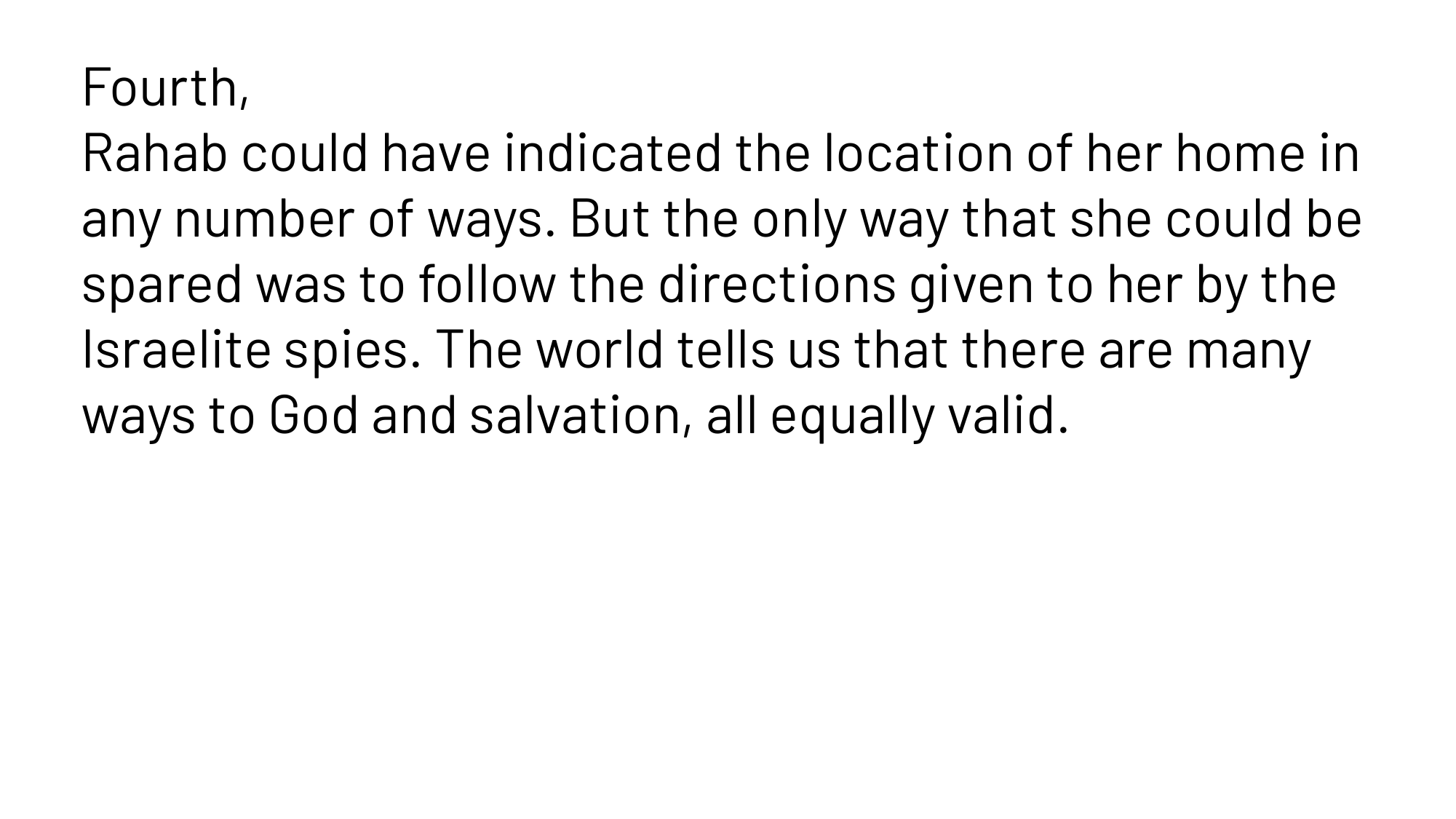

Fourth,
Rahab could have indicated the location of her home in any number of ways. But the only way that she could be spared was to follow the directions given to her by the Israelite spies. The world tells us that there are many ways to God and salvation, all equally valid.